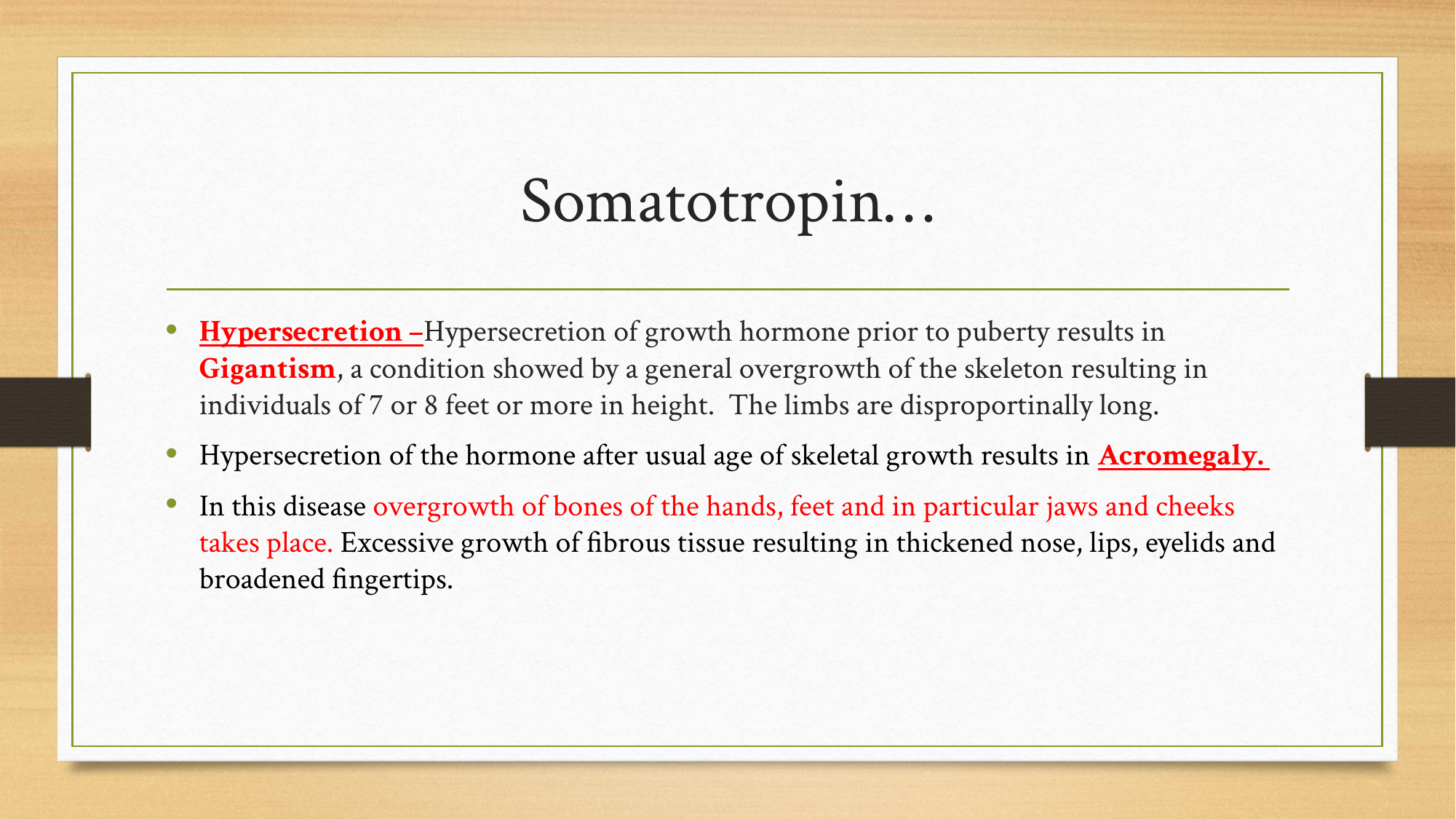

# Somatotropin…
Hypersecretion –Hypersecretion of growth hormone prior to puberty results in Gigantism, a condition showed by a general overgrowth of the skeleton resulting in individuals of 7 or 8 feet or more in height.  The limbs are disproportinally long.
Hypersecretion of the hormone after usual age of skeletal growth results in Acromegaly.
In this disease overgrowth of bones of the hands, feet and in particular jaws and cheeks takes place. Excessive growth of fibrous tissue resulting in thickened nose, lips, eyelids and broadened fingertips.